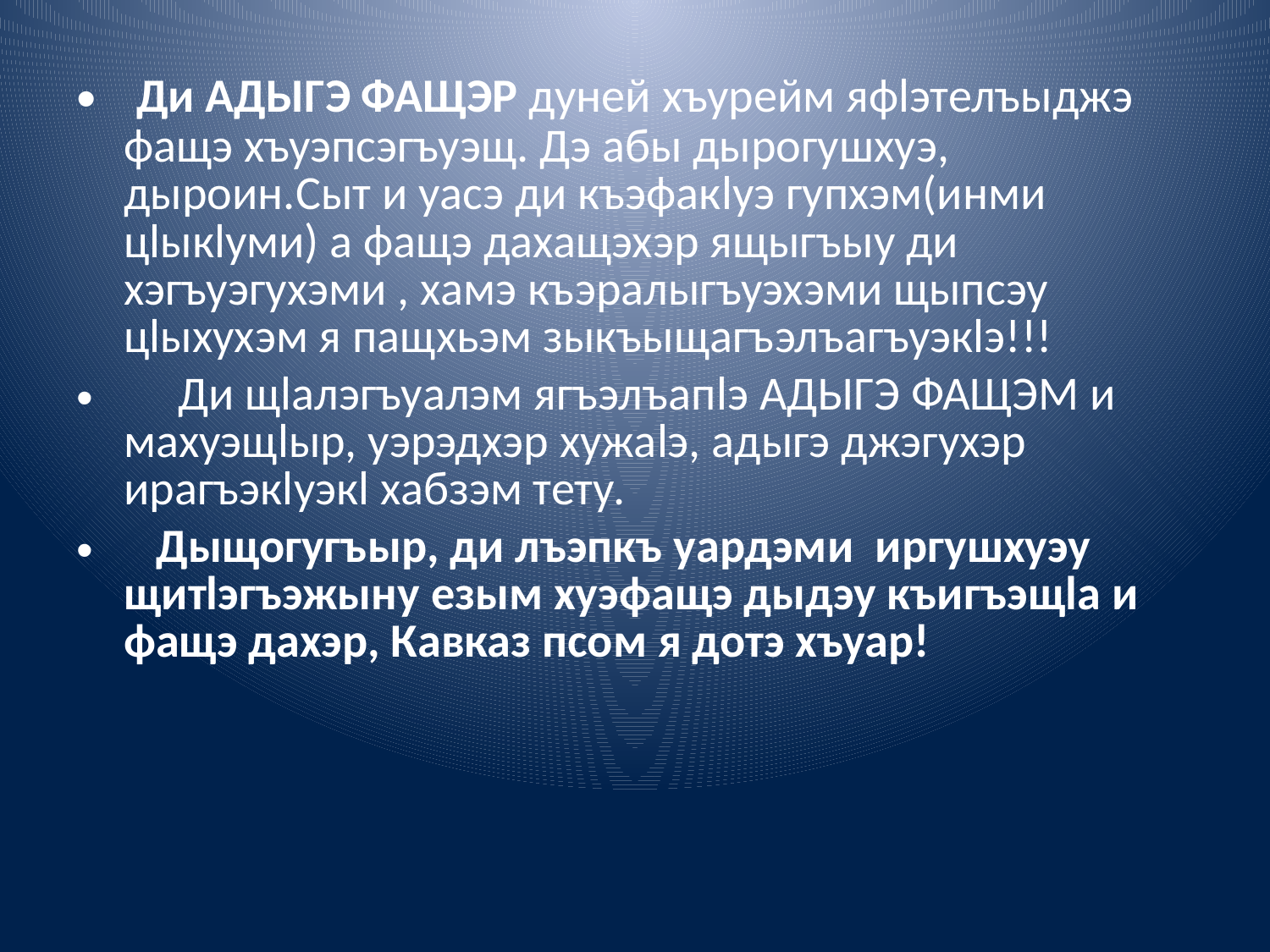

#
 Ди АДЫГЭ ФАЩЭР дуней хъурейм яфlэтелъыджэ фащэ хъуэпсэгъуэщ. Дэ абы дырогушхуэ, дыроин.Сыт и уасэ ди къэфакlуэ гупхэм(инми цlыкlуми) а фащэ дахащэхэр ящыгъыу ди хэгъуэгухэми , хамэ къэралыгъуэхэми щыпсэу цlыхухэм я пащхьэм зыкъыщагъэлъагъуэкlэ!!!
     Ди щlалэгъуалэм ягъэлъапlэ АДЫГЭ ФАЩЭМ и махуэщlыр, уэрэдхэр хужаlэ, адыгэ джэгухэр ирагъэкlуэкl хабзэм тету.
   Дыщогугъыр, ди лъэпкъ уардэми  иргушхуэу щитlэгъэжыну езым хуэфащэ дыдэу къигъэщlа и фащэ дахэр, Кавказ псом я дотэ хъуар!